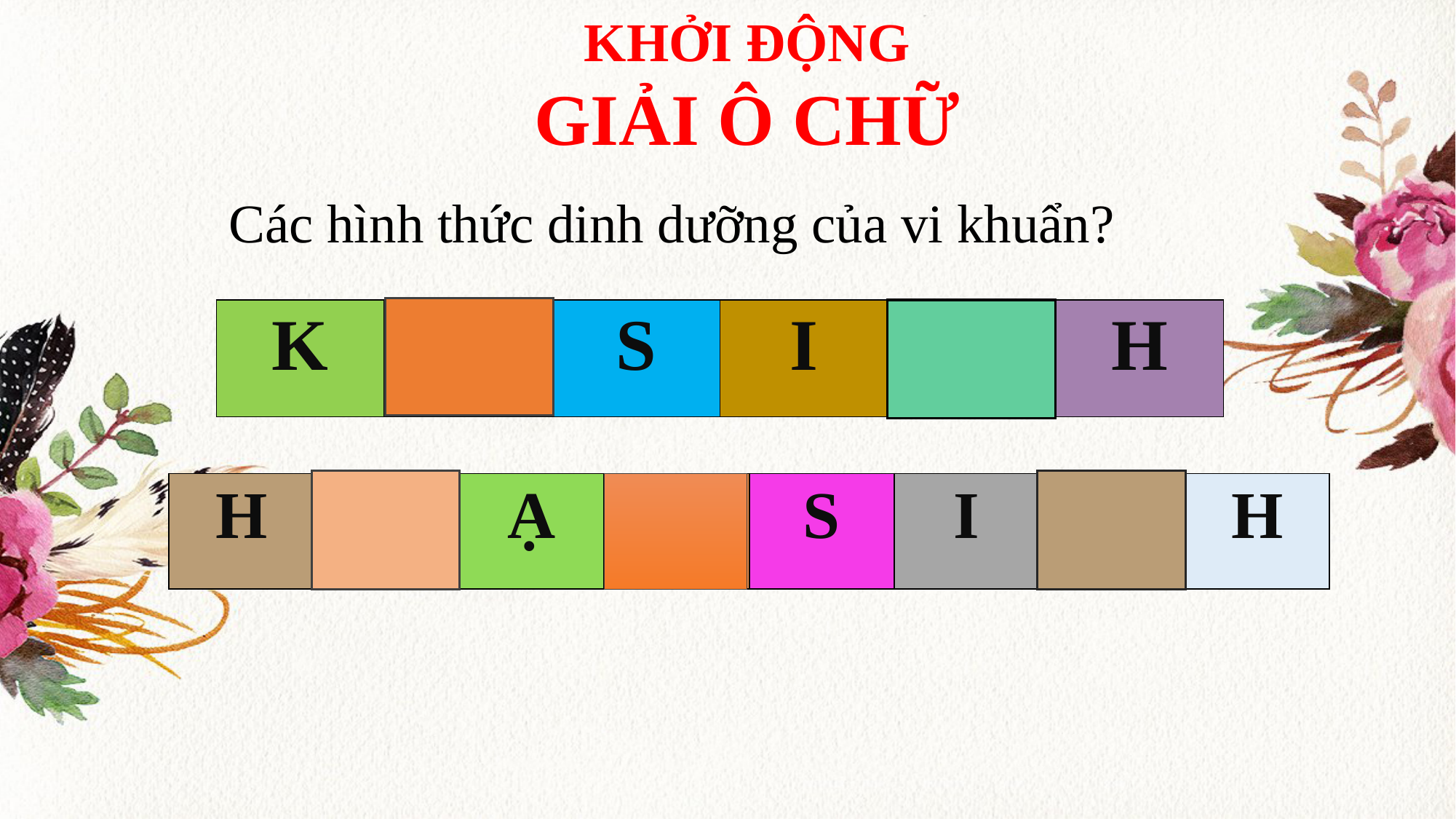

KHỞI ĐỘNG
GIẢI Ô CHỮ
Các hình thức dinh dưỡng của vi khuẩn?

| K | Í | S | I | N | H |
| --- | --- | --- | --- | --- | --- |

| H | O | Ạ | I | S | I | N | H |
| --- | --- | --- | --- | --- | --- | --- | --- |